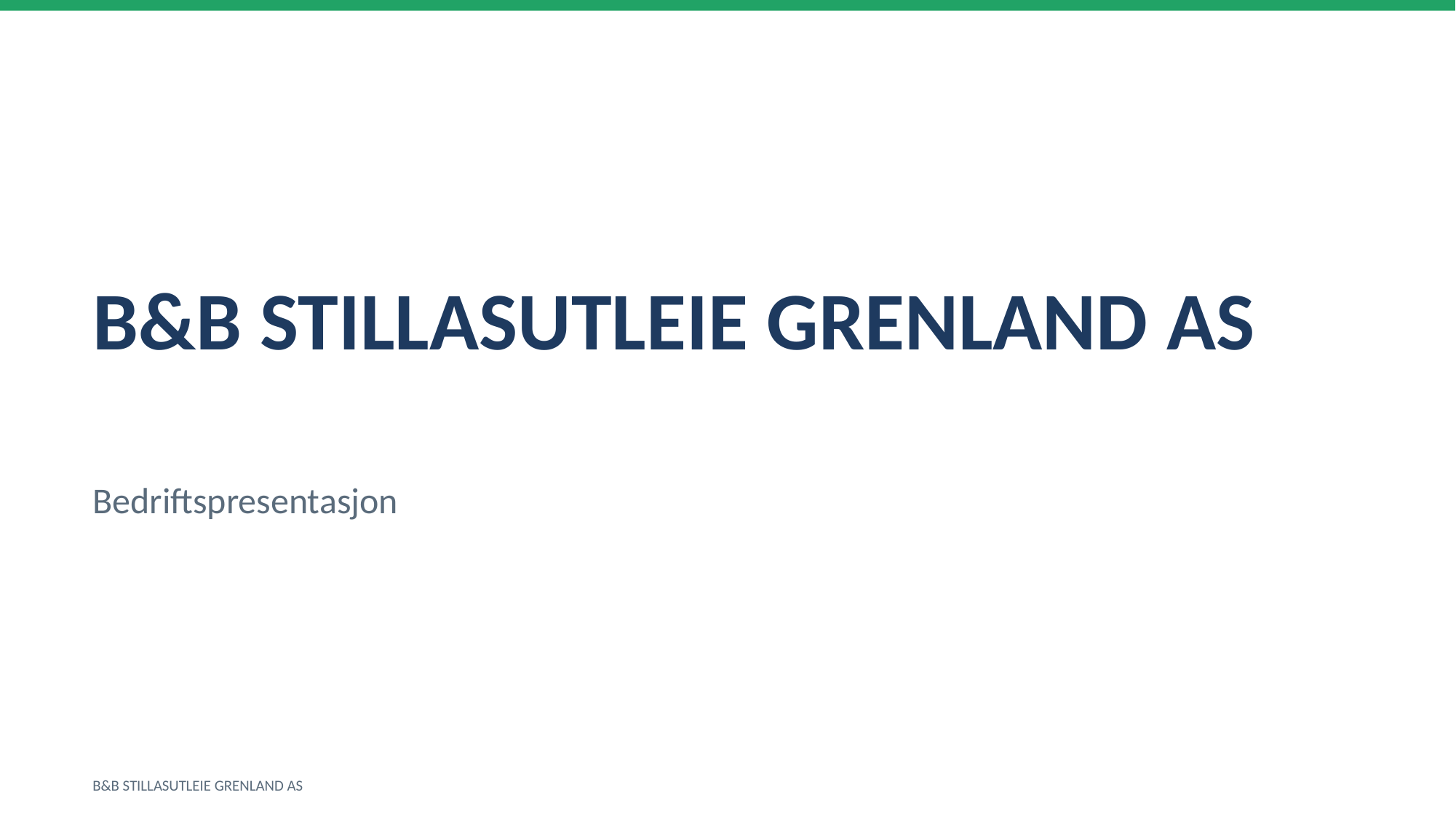

B&B STILLASUTLEIE GRENLAND AS
Bedriftspresentasjon
B&B STILLASUTLEIE GRENLAND AS